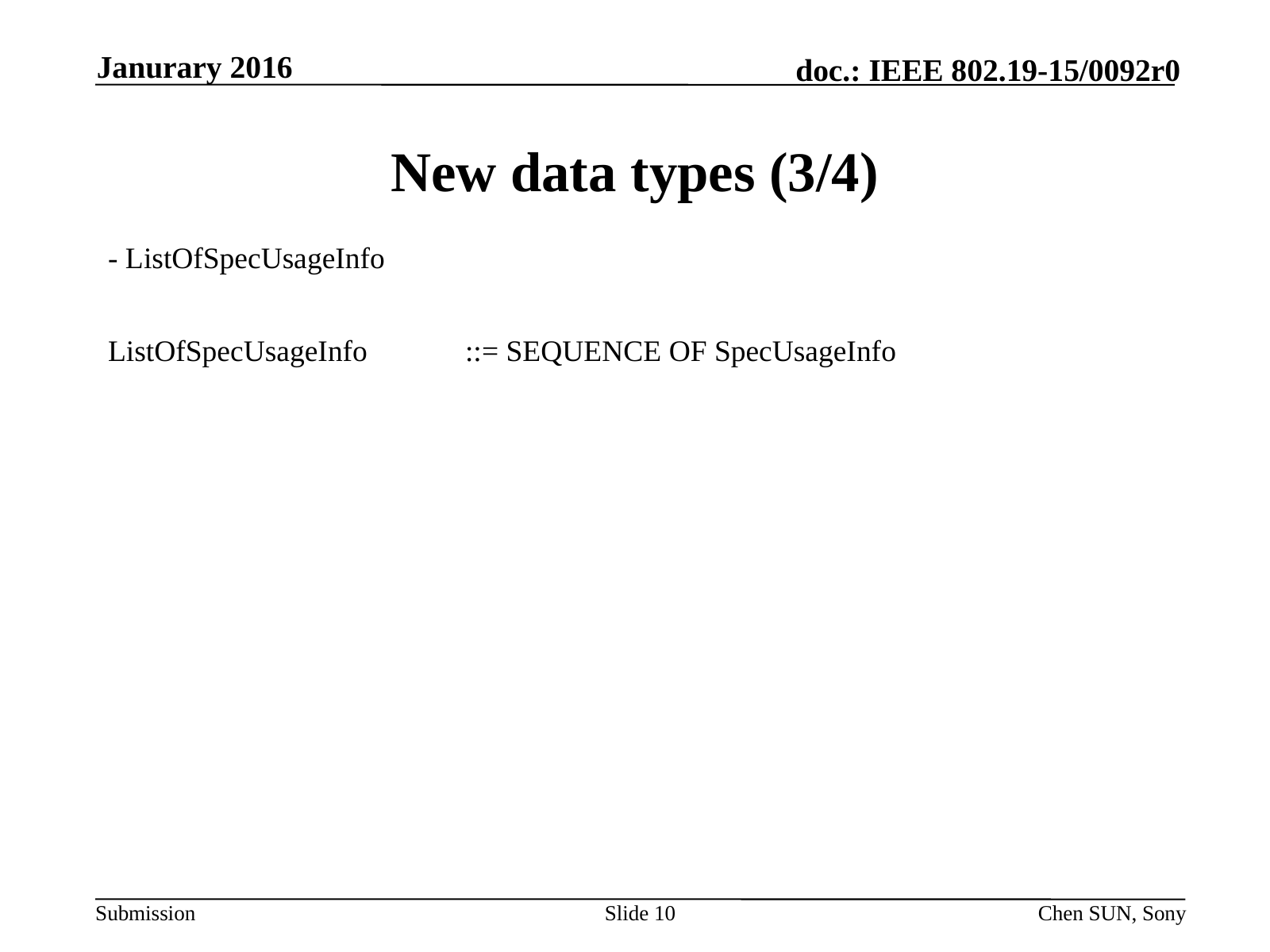

Janurary 2016
# New data types (3/4)
- ListOfSpecUsageInfo

ListOfSpecUsageInfo	::= SEQUENCE OF SpecUsageInfo

Slide 10
Chen SUN, Sony